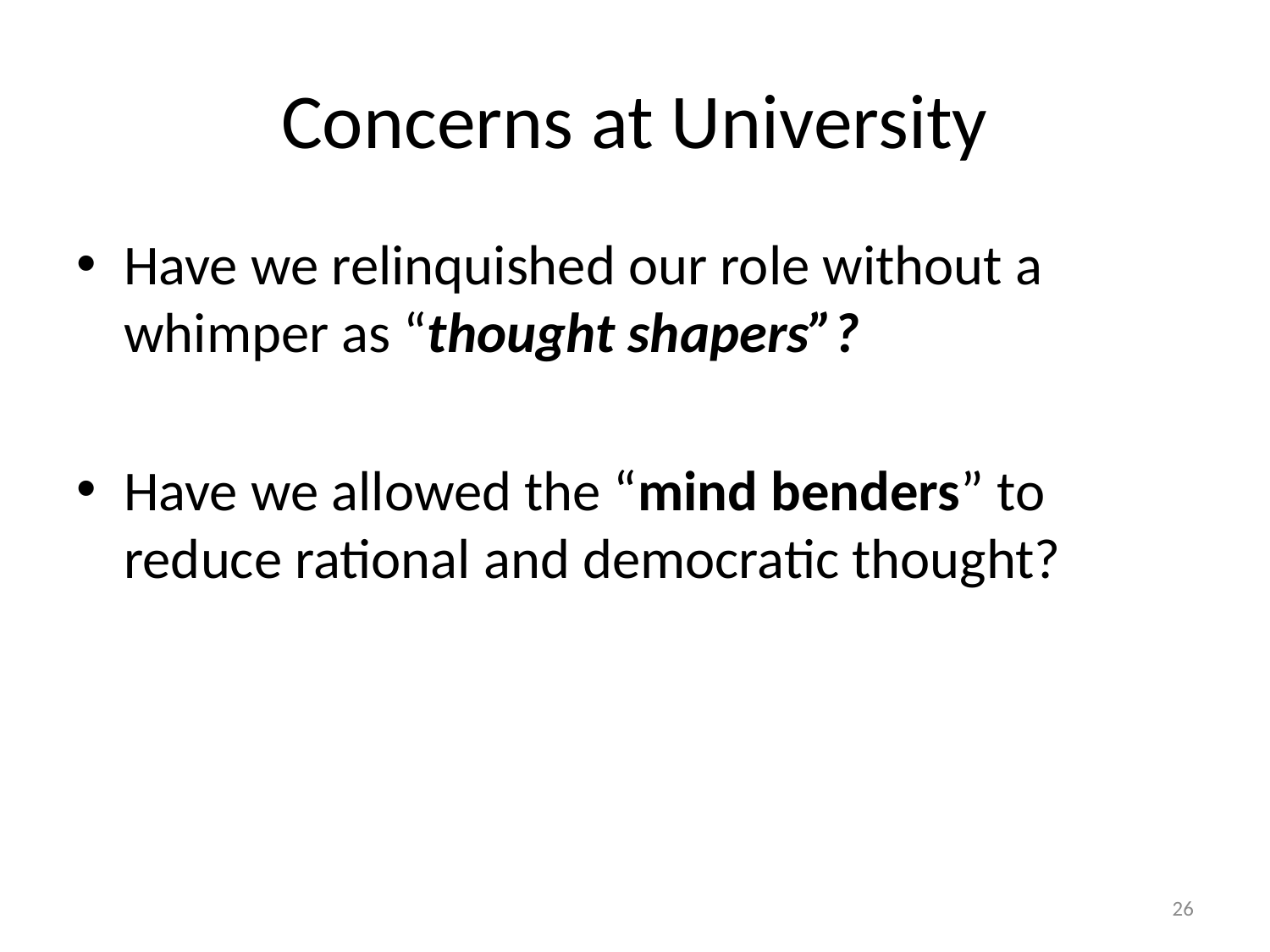

# Concerns at University
Have we relinquished our role without a whimper as “thought shapers”?

Have we allowed the “mind benders” to reduce rational and democratic thought?
26